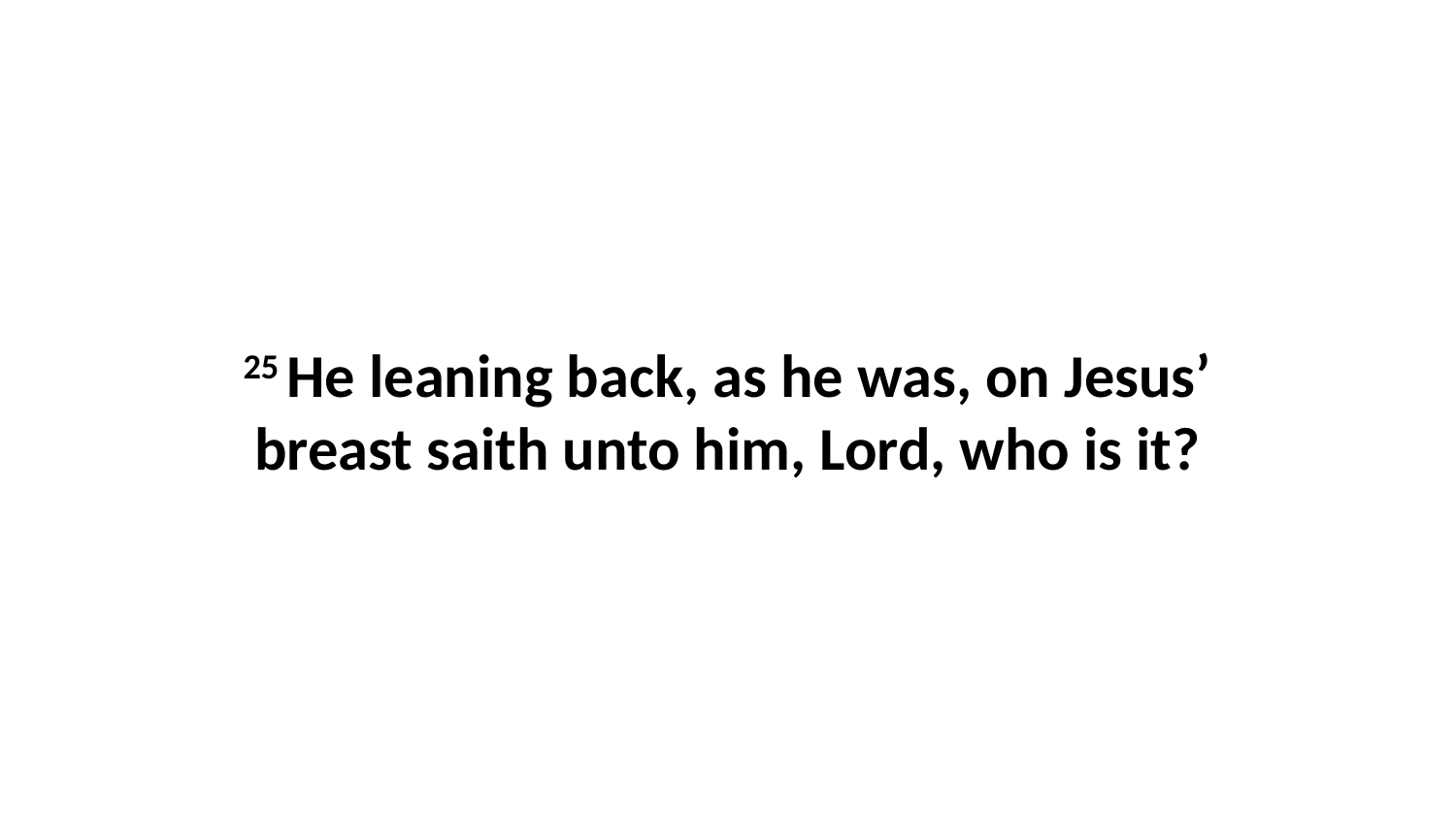

25 He leaning back, as he was, on Jesus’ breast saith unto him, Lord, who is it?